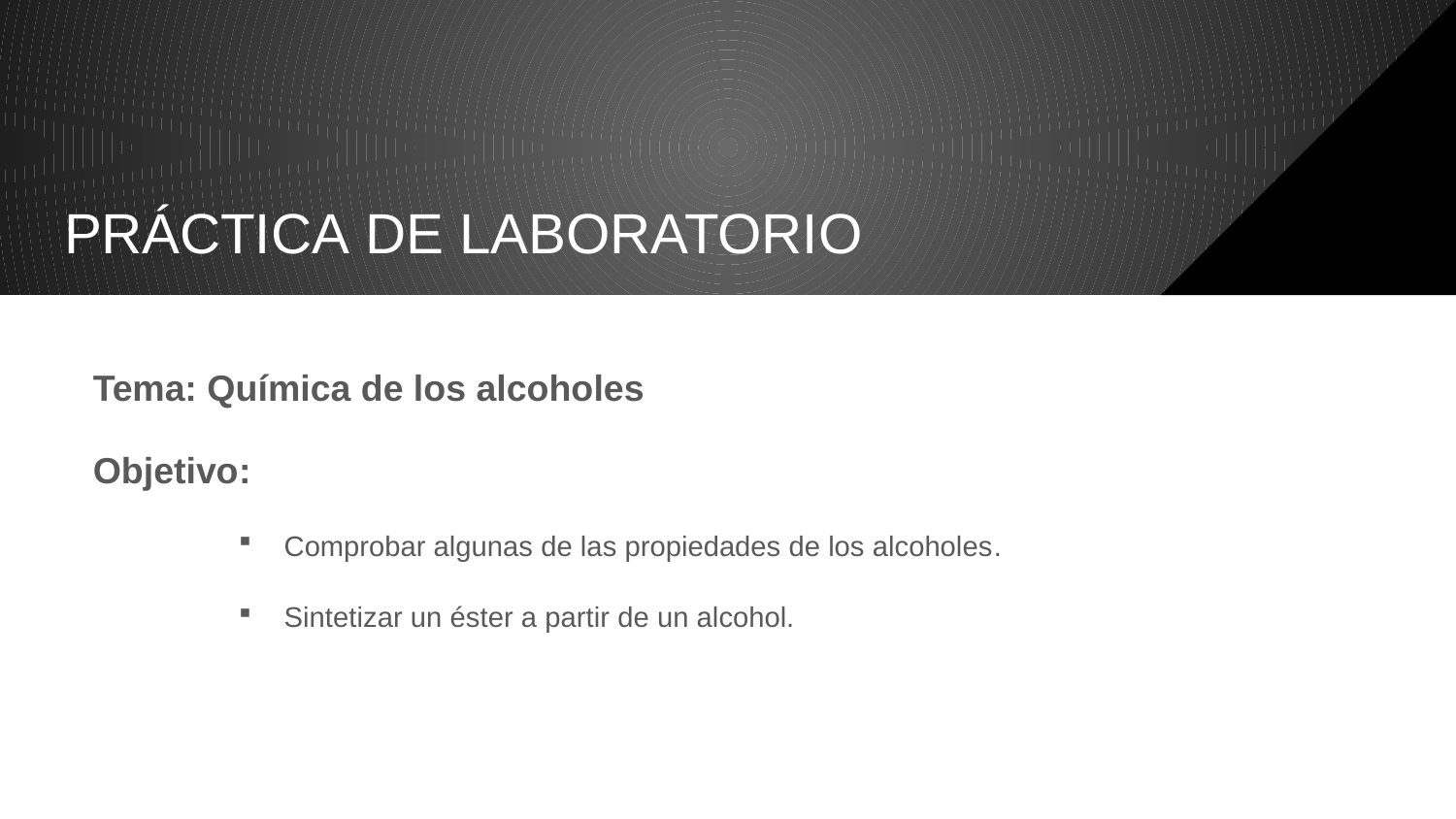

# PRÁCTICA DE LABORATORIO
Tema: Química de los alcoholes
Objetivo:
Comprobar algunas de las propiedades de los alcoholes.
Sintetizar un éster a partir de un alcohol.